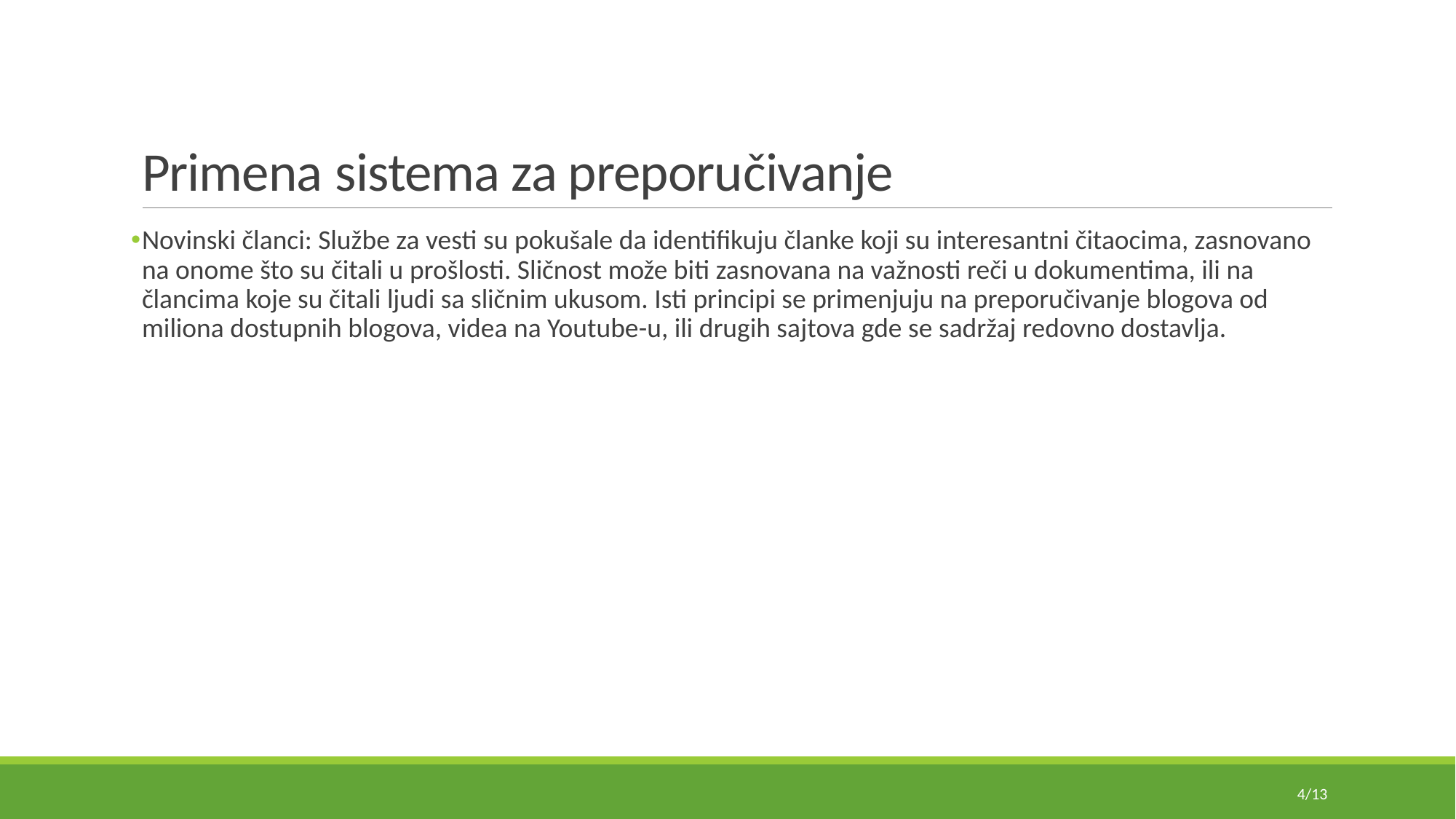

# Primena sistema za preporučivanje
Novinski članci: Službe za vesti su pokušale da identifikuju članke koji su interesantni čitaocima, zasnovano na onome što su čitali u prošlosti. Sličnost može biti zasnovana na važnosti reči u dokumentima, ili na člancima koje su čitali ljudi sa sličnim ukusom. Isti principi se primenjuju na preporučivanje blogova od miliona dostupnih blogova, videa na Youtube-u, ili drugih sajtova gde se sadržaj redovno dostavlja.
4/13